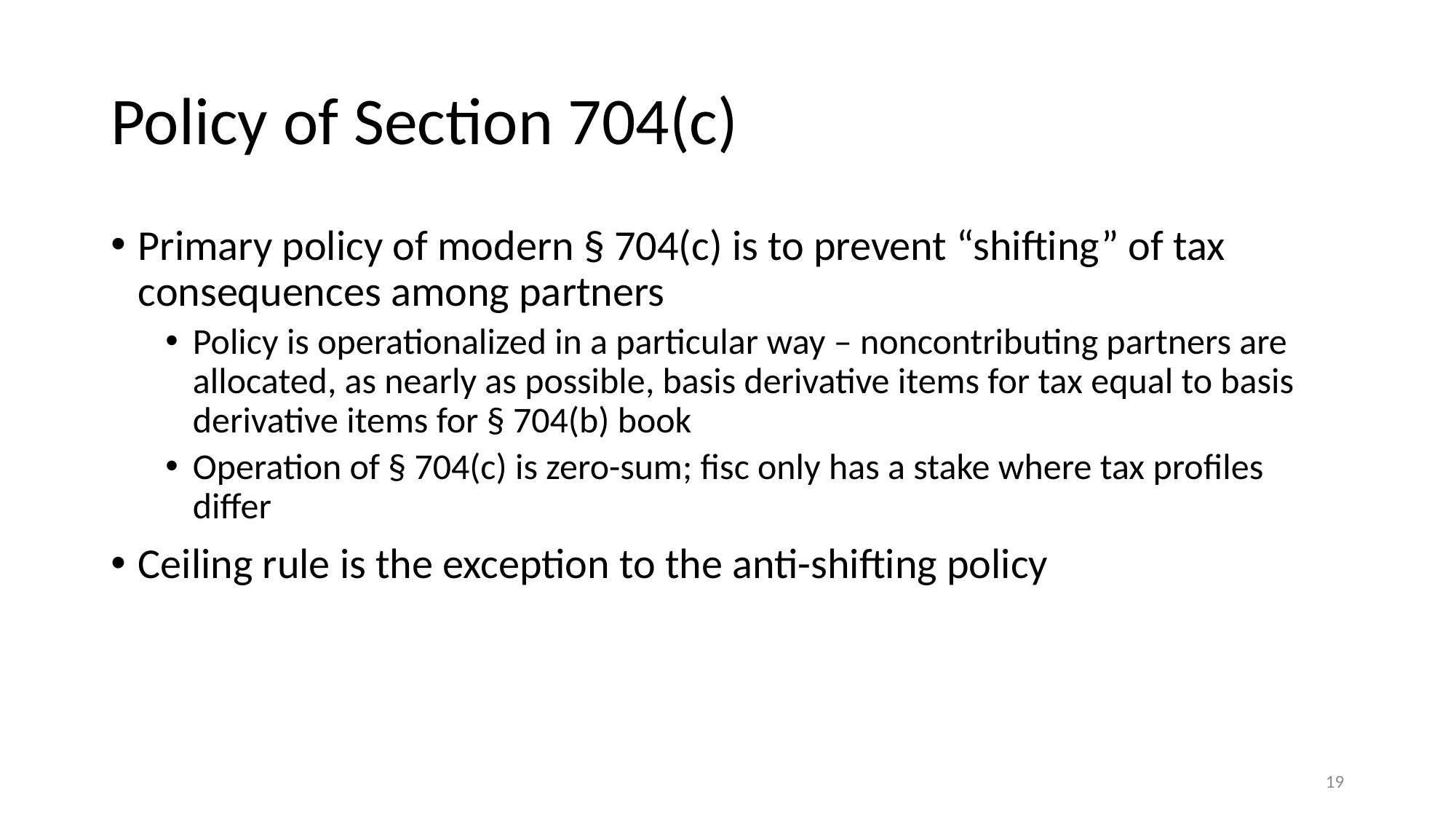

# Policy of Section 704(c)
Primary policy of modern § 704(c) is to prevent “shifting” of tax consequences among partners
Policy is operationalized in a particular way – noncontributing partners are allocated, as nearly as possible, basis derivative items for tax equal to basis derivative items for § 704(b) book
Operation of § 704(c) is zero-sum; fisc only has a stake where tax profiles differ
Ceiling rule is the exception to the anti-shifting policy
19